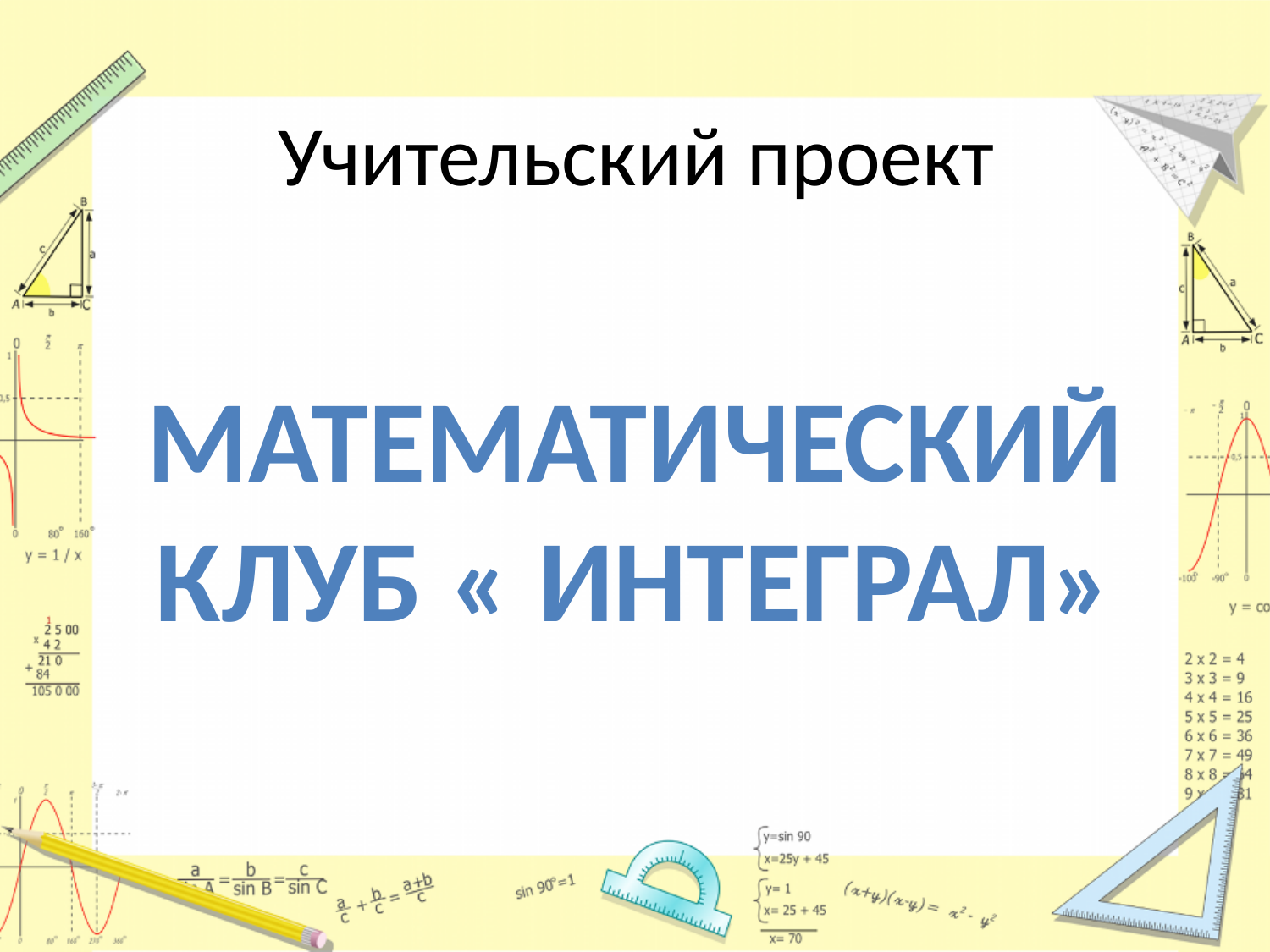

# Учительский проект

Математический клуб « Интеграл»